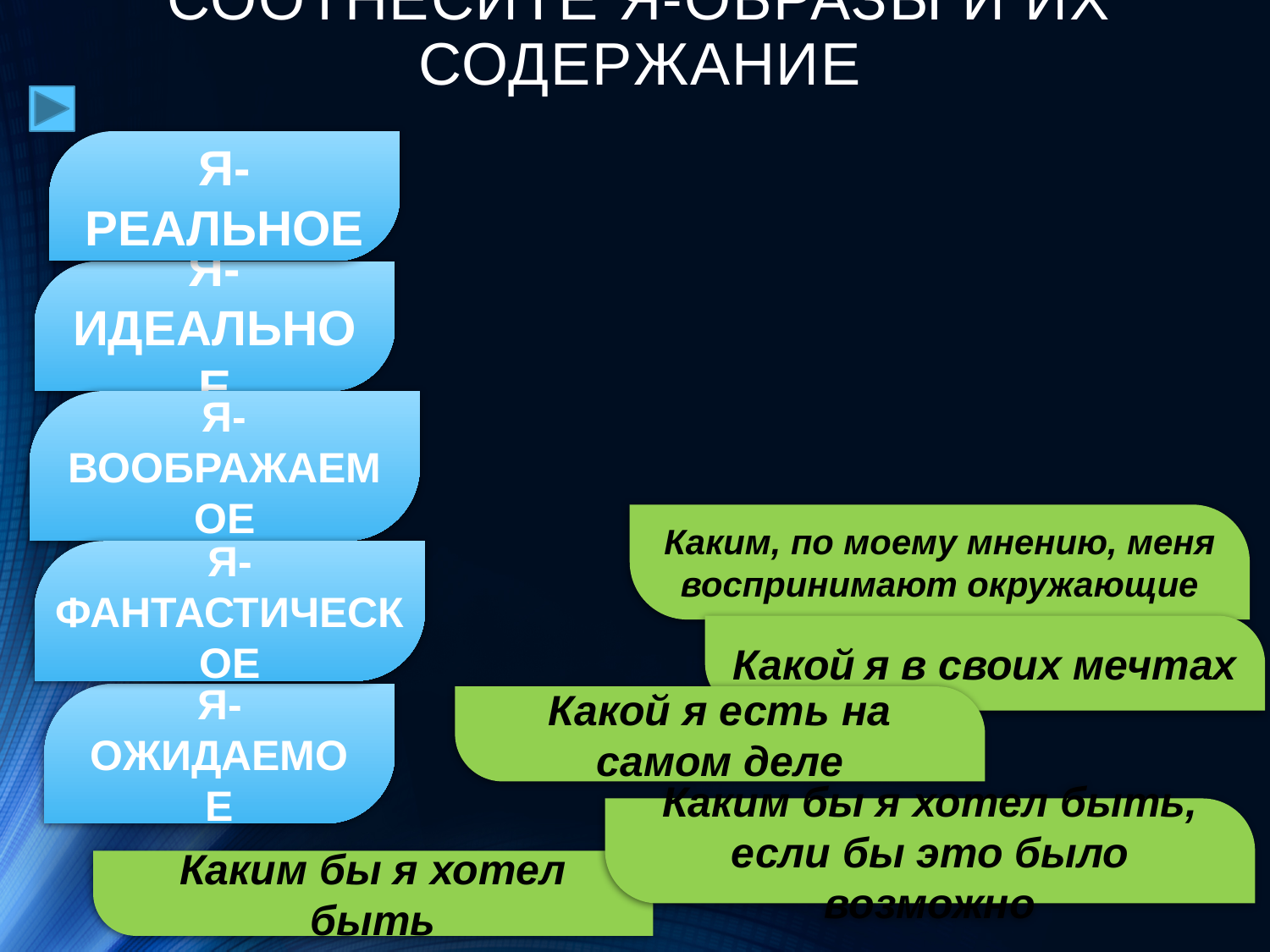

# СООТНЕСИТЕ Я-ОБРАЗЫ И ИХ СОДЕРЖАНИЕ

Я-РЕАЛЬНОЕ
Я-ИДЕАЛЬНОЕ
Я-ВООБРАЖАЕМОЕ
Каким, по моему мнению, меня воспринимают окружающие
Я-ФАНТАСТИЧЕСКОЕ
Какой я в своих мечтах
Я-ОЖИДАЕМОЕ
Какой я есть на самом деле
Каким бы я хотел быть, если бы это было возможно
Каким бы я хотел быть